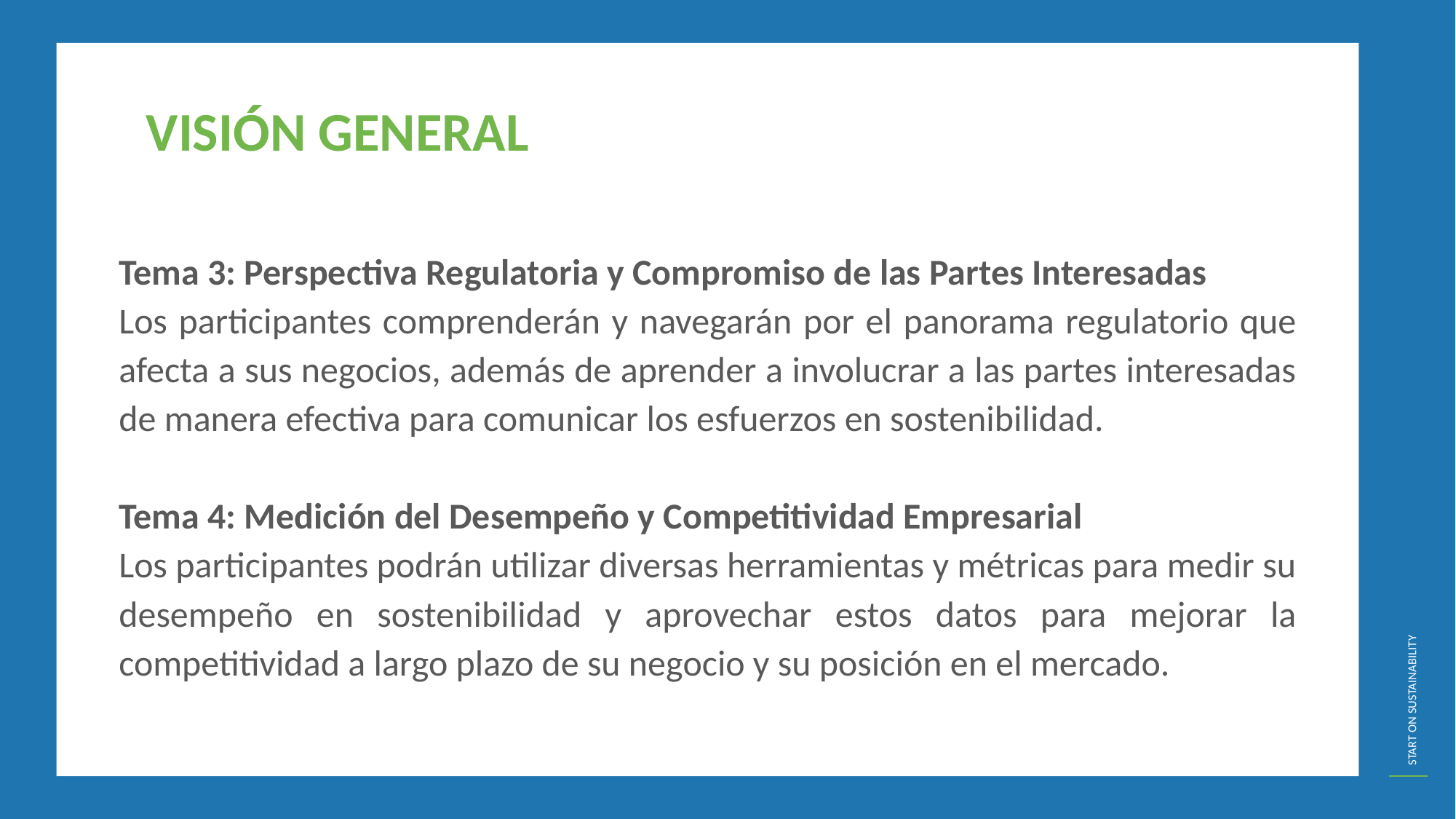

VISIÓN GENERAL

Tema 3: Perspectiva Regulatoria y Compromiso de las Partes Interesadas
Los participantes comprenderán y navegarán por el panorama regulatorio que afecta a sus negocios, además de aprender a involucrar a las partes interesadas de manera efectiva para comunicar los esfuerzos en sostenibilidad.

Tema 4: Medición del Desempeño y Competitividad Empresarial
Los participantes podrán utilizar diversas herramientas y métricas para medir su desempeño en sostenibilidad y aprovechar estos datos para mejorar la competitividad a largo plazo de su negocio y su posición en el mercado.